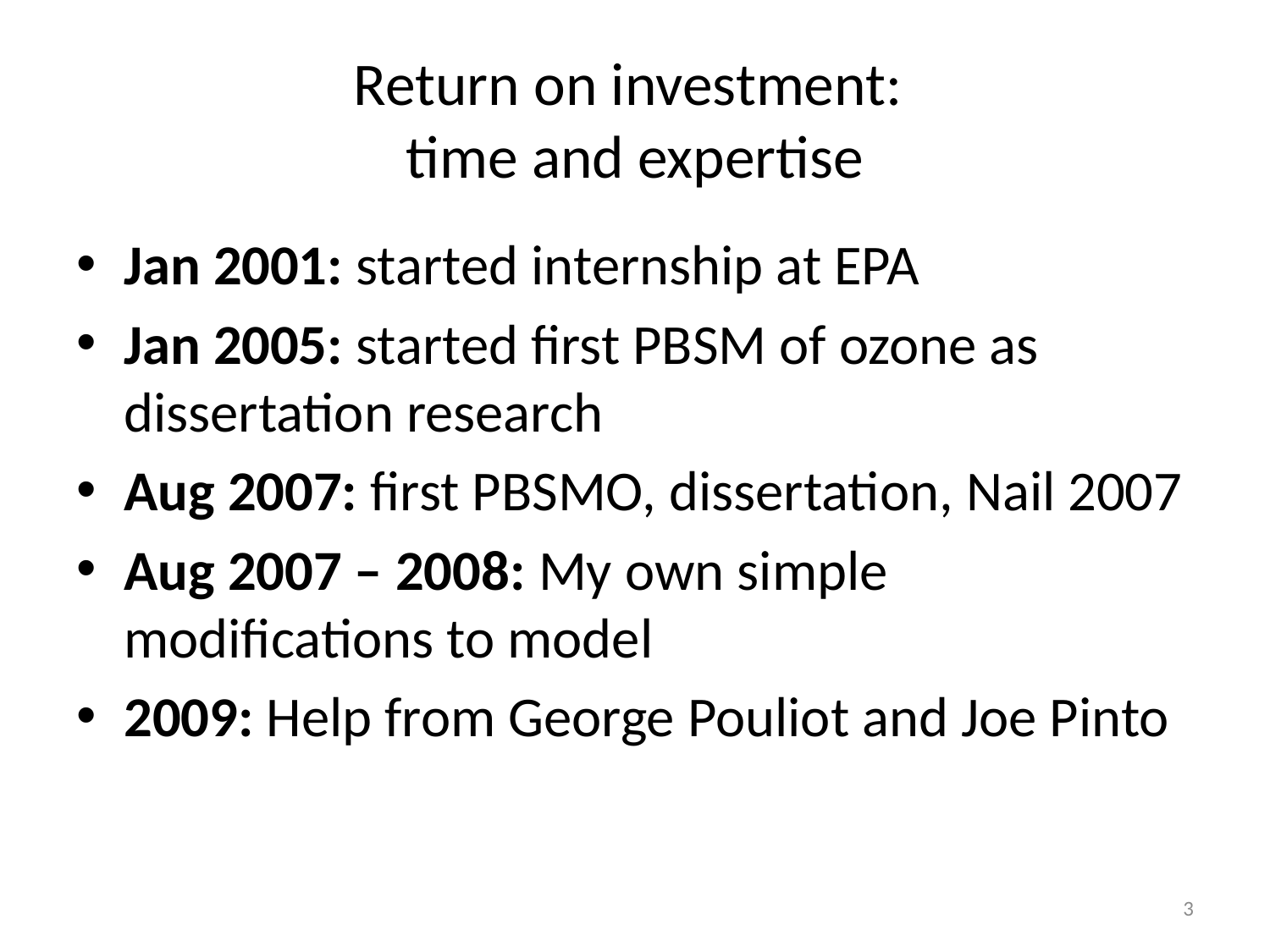

# Return on investment: time and expertise
Jan 2001: started internship at EPA
Jan 2005: started first PBSM of ozone as dissertation research
Aug 2007: first PBSMO, dissertation, Nail 2007
Aug 2007 – 2008: My own simple modifications to model
2009: Help from George Pouliot and Joe Pinto
3